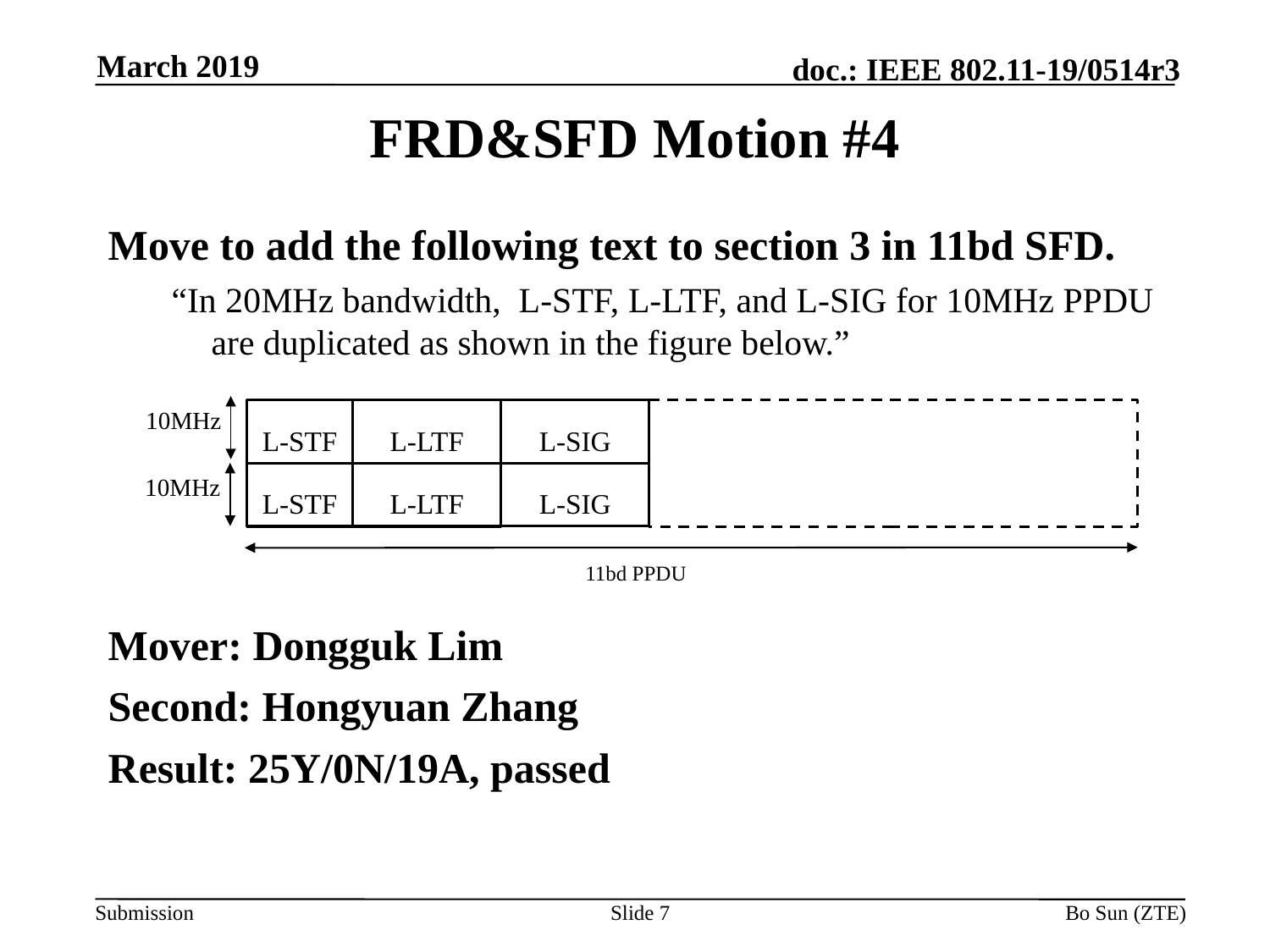

March 2019
# FRD&SFD Motion #4
Move to add the following text to section 3 in 11bd SFD.
“In 20MHz bandwidth,  L-STF, L-LTF, and L-SIG for 10MHz PPDU are duplicated as shown in the figure below.”

Mover: Dongguk Lim
Second: Hongyuan Zhang
Result: 25Y/0N/19A, passed
10MHz
L-SIG

L-STF
L-LTF
10MHz
L-STF
L-LTF
L-SIG
11bd PPDU
Slide 7
Bo Sun (ZTE)